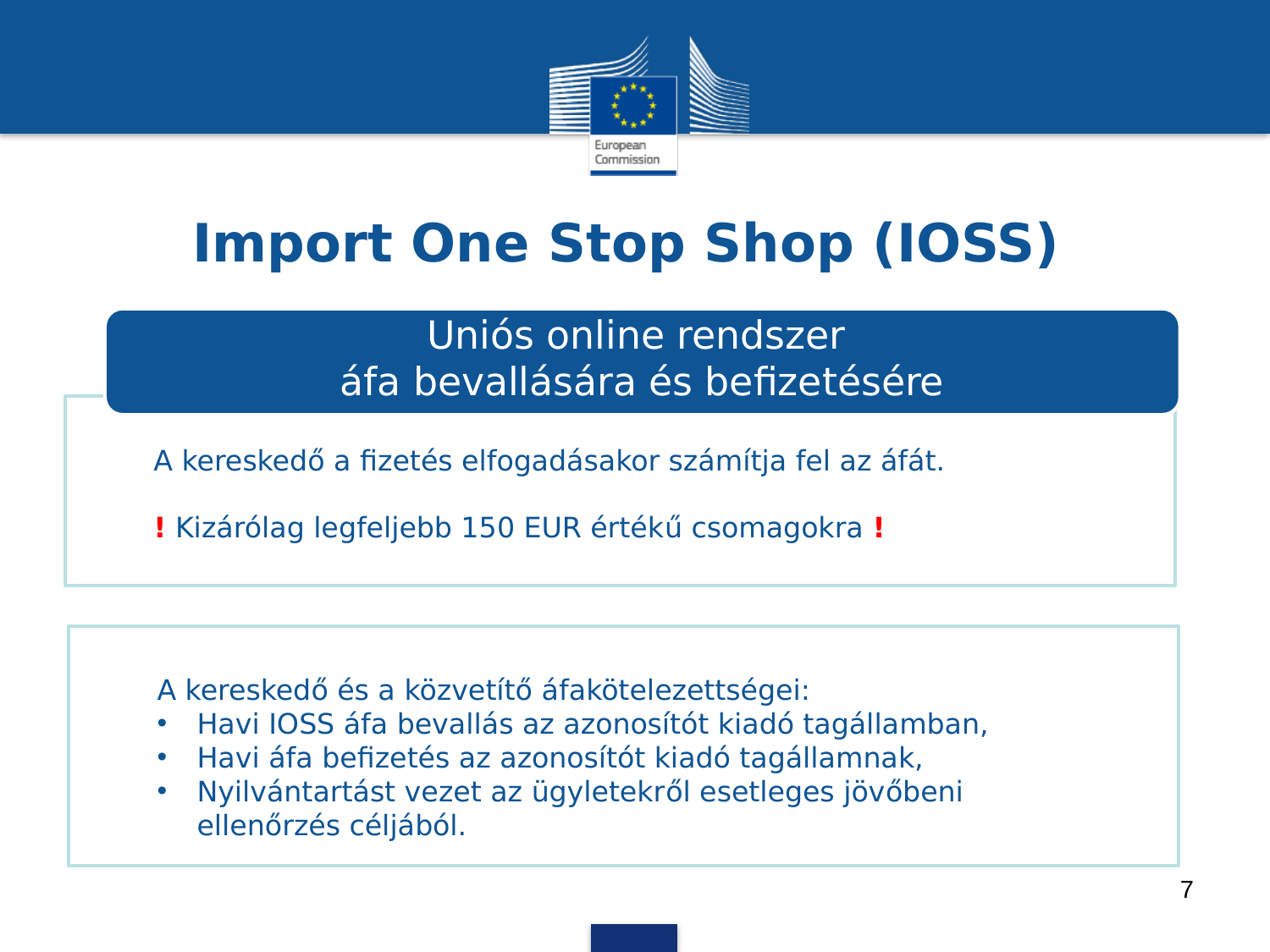

# Import One Stop Shop (IOSS)

Uniós online rendszer
áfa bevallására és befizetésére

A kereskedő a fizetés elfogadásakor számítja fel az áfát.

! Kizárólag legfeljebb 150 EUR értékű csomagokra !

A kereskedő és a közvetítő áfakötelezettségei:
Havi IOSS áfa bevallás az azonosítót kiadó tagállamban,
Havi áfa befizetés az azonosítót kiadó tagállamnak,
Nyilvántartást vezet az ügyletekről esetleges jövőbeni ellenőrzés céljából.

7